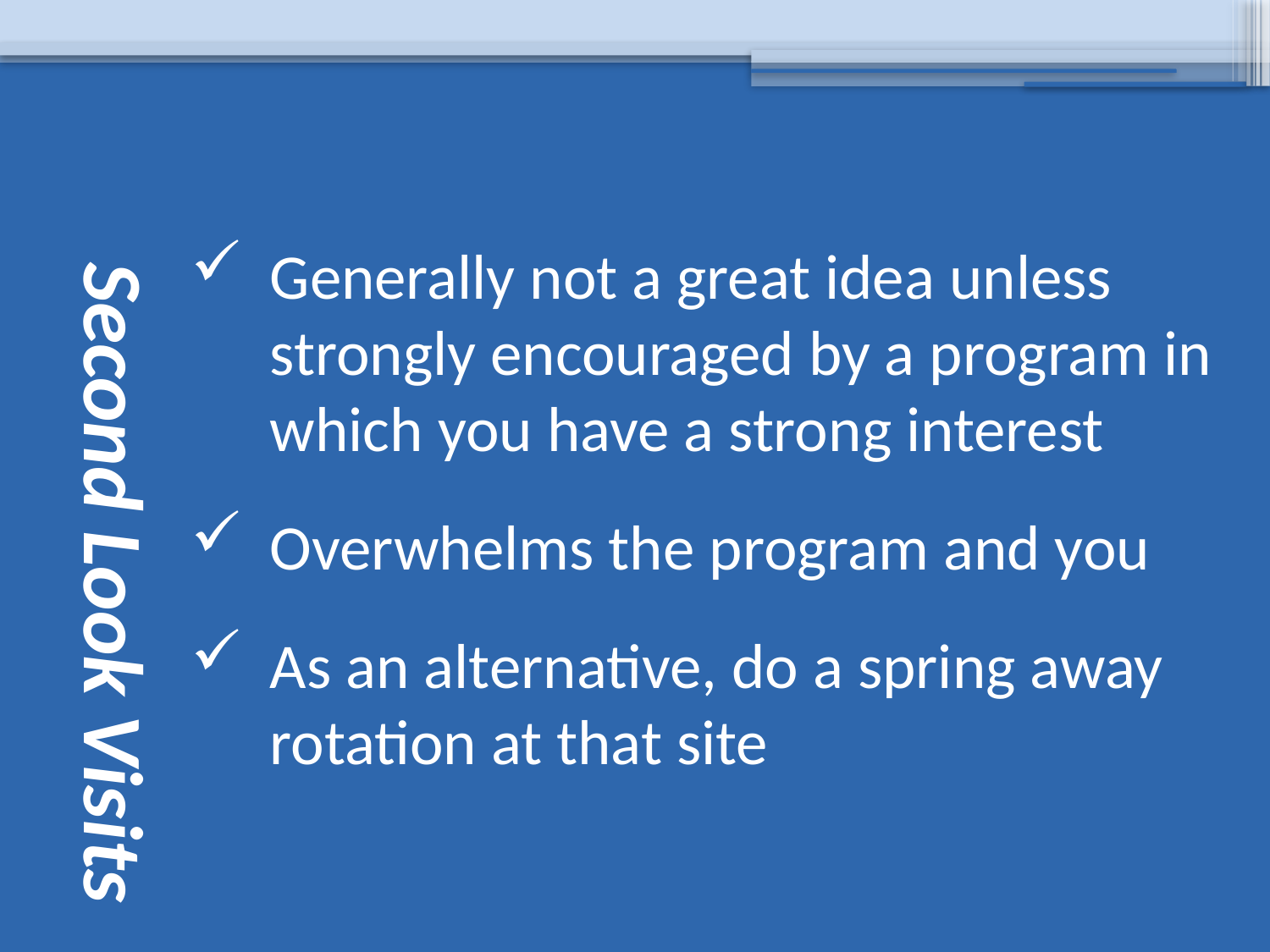

# Second Look Visits

Generally not a great idea unless strongly encouraged by a program in which you have a strong interest

Overwhelms the program and you

As an alternative, do a spring away rotation at that site